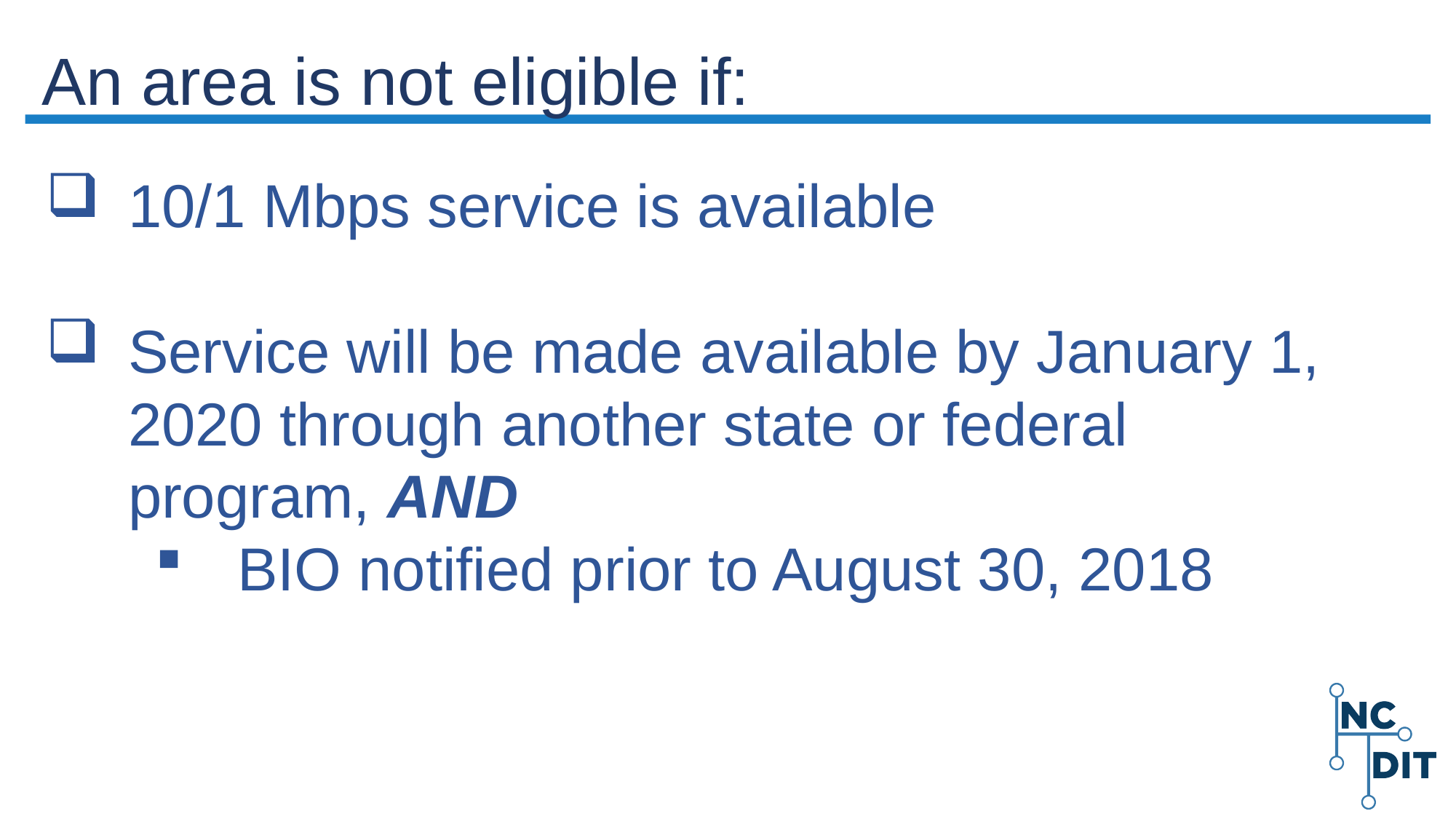

10/1 Mbps service is available

Service will be made available by January 1, 2020 through another state or federal program, AND
BIO notified prior to August 30, 2018

# An area is not eligible if: